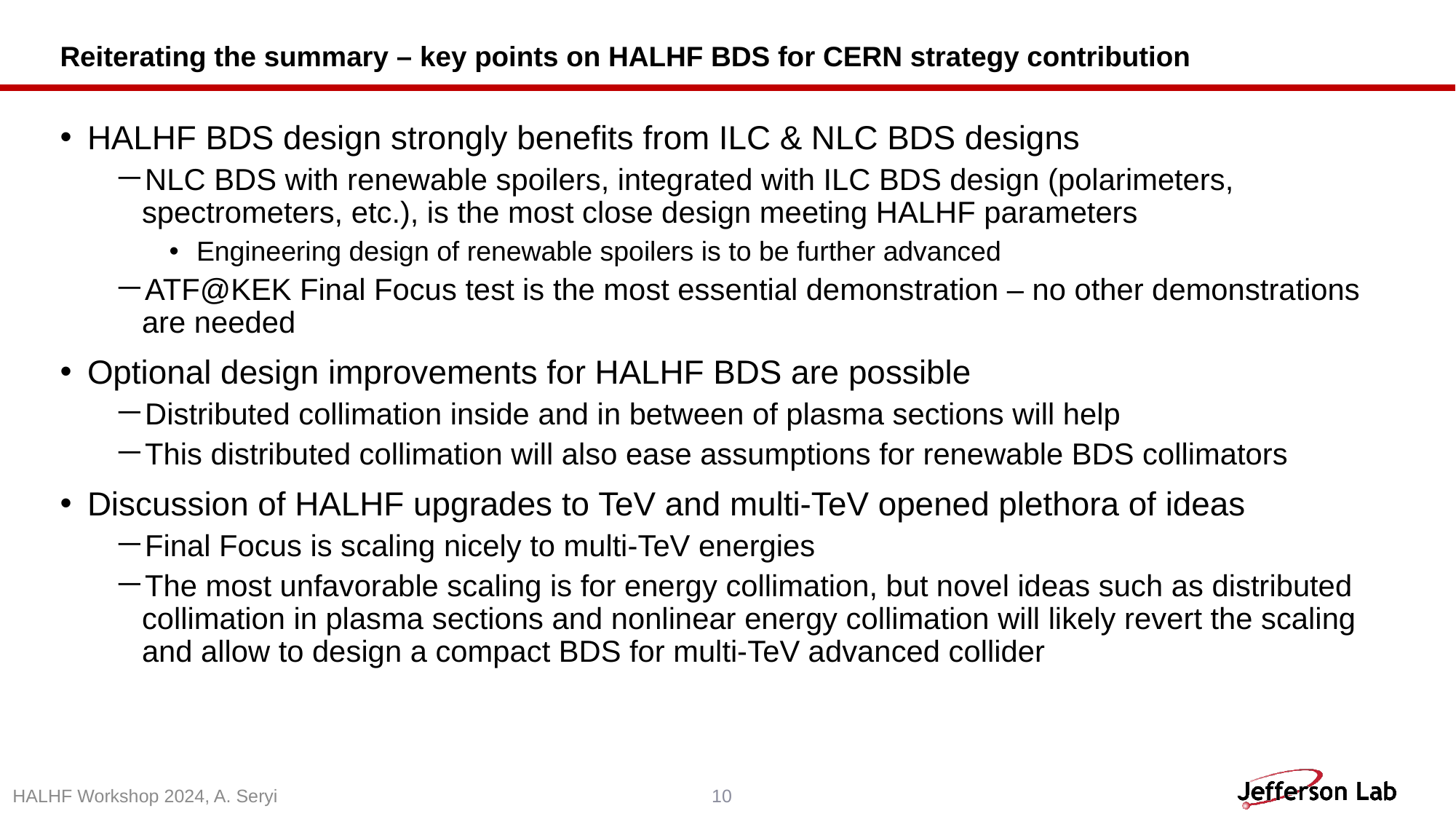

# Reiterating the summary – key points on HALHF BDS for CERN strategy contribution
HALHF BDS design strongly benefits from ILC & NLC BDS designs
NLC BDS with renewable spoilers, integrated with ILC BDS design (polarimeters, spectrometers, etc.), is the most close design meeting HALHF parameters
Engineering design of renewable spoilers is to be further advanced
ATF@KEK Final Focus test is the most essential demonstration – no other demonstrations are needed
Optional design improvements for HALHF BDS are possible
Distributed collimation inside and in between of plasma sections will help
This distributed collimation will also ease assumptions for renewable BDS collimators
Discussion of HALHF upgrades to TeV and multi-TeV opened plethora of ideas
Final Focus is scaling nicely to multi-TeV energies
The most unfavorable scaling is for energy collimation, but novel ideas such as distributed collimation in plasma sections and nonlinear energy collimation will likely revert the scaling and allow to design a compact BDS for multi-TeV advanced collider
HALHF Workshop 2024, A. Seryi
10